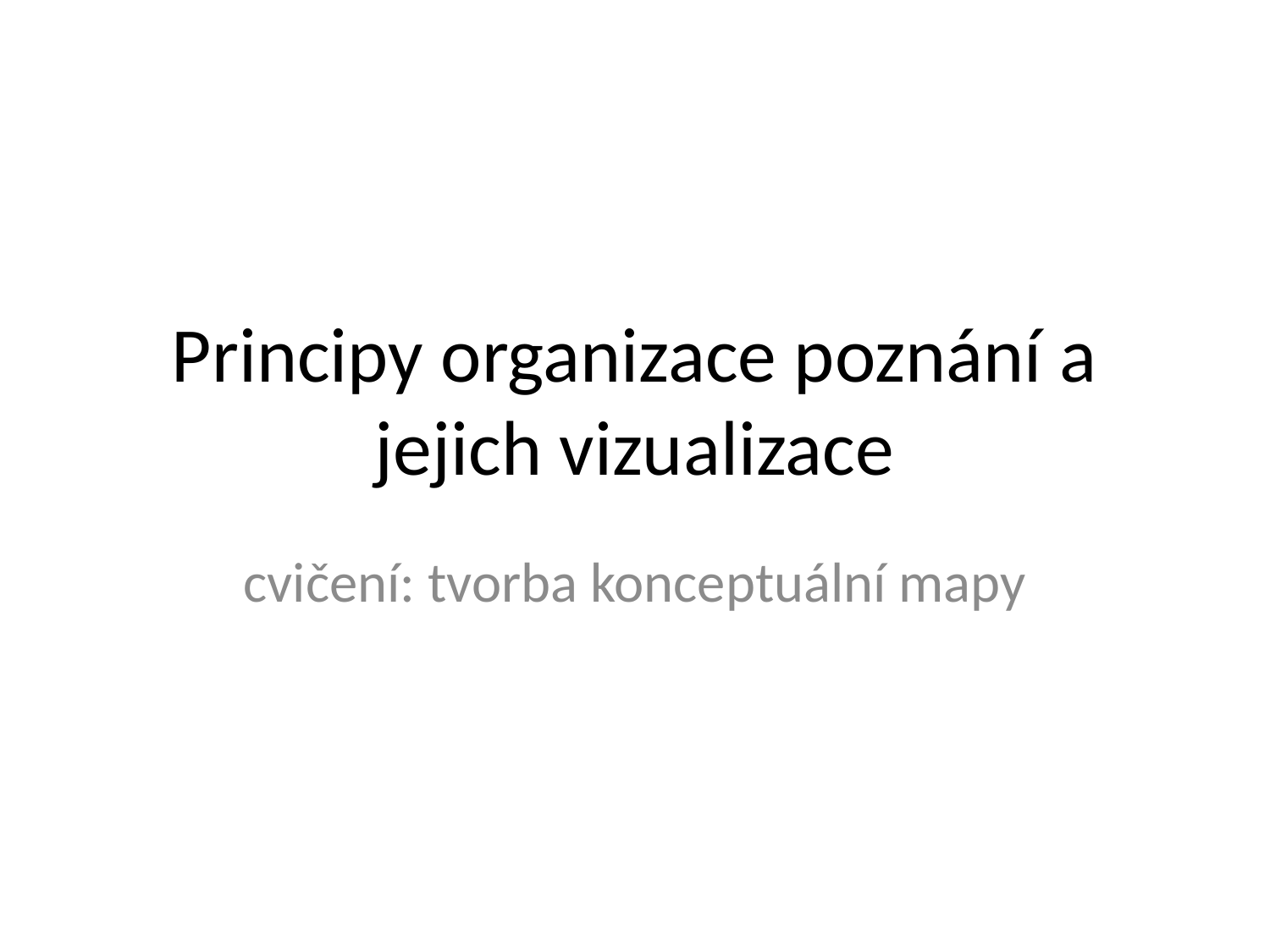

# Principy organizace poznání a jejich vizualizace
cvičení: tvorba konceptuální mapy